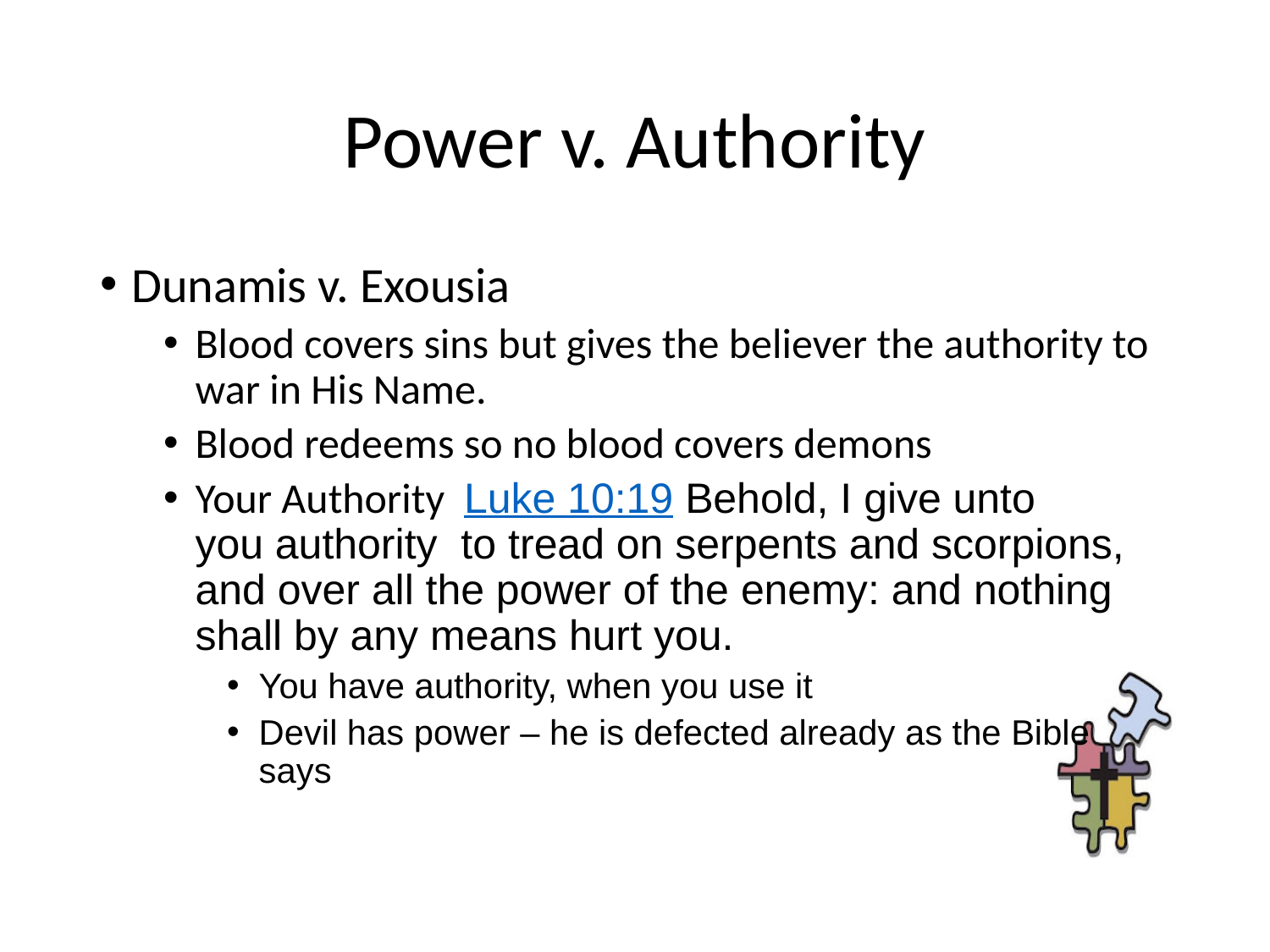

# Power v. Authority
Dunamis v. Exousia
Blood covers sins but gives the believer the authority to war in His Name.
Blood redeems so no blood covers demons
Your Authority  Luke 10:19 Behold, I give unto you authority  to tread on serpents and scorpions, and over all the power of the enemy: and nothing shall by any means hurt you.
You have authority, when you use it
Devil has power – he is defected already as the Bible says